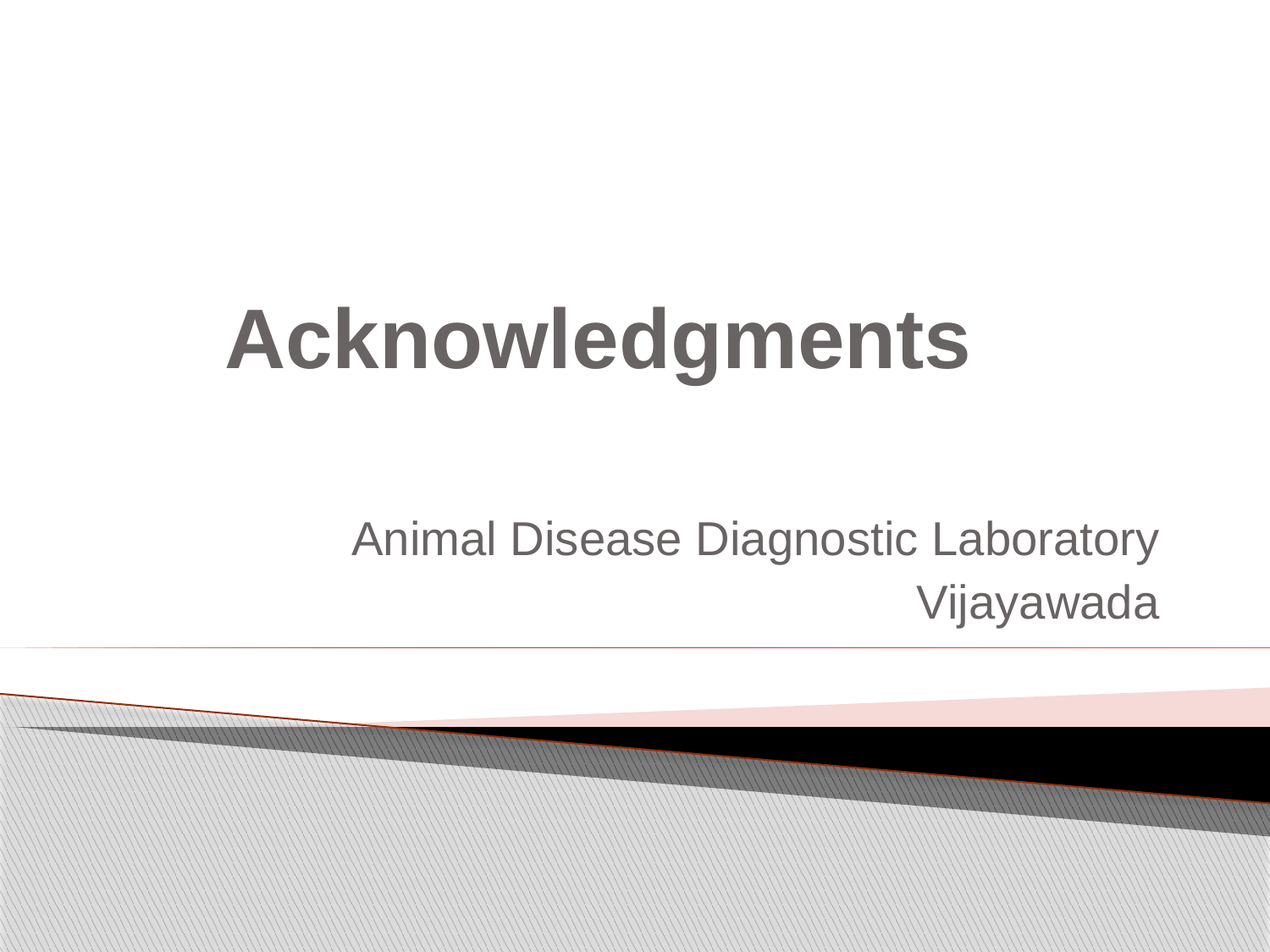

# Acknowledgments
Animal Disease Diagnostic Laboratory
Vijayawada